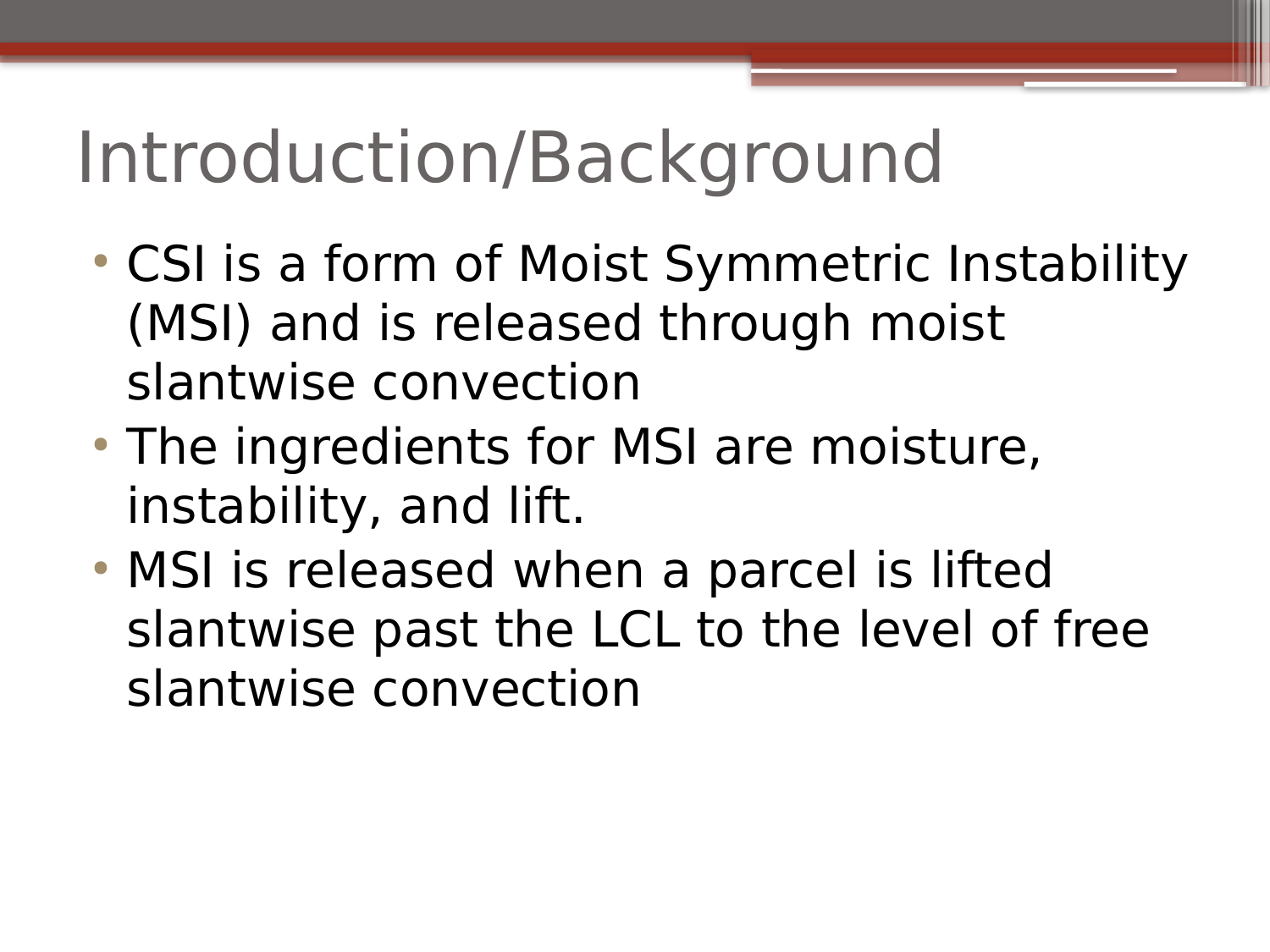

# Introduction/Background
CSI is a form of Moist Symmetric Instability (MSI) and is released through moist slantwise convection
The ingredients for MSI are moisture, instability, and lift.
MSI is released when a parcel is lifted slantwise past the LCL to the level of free slantwise convection